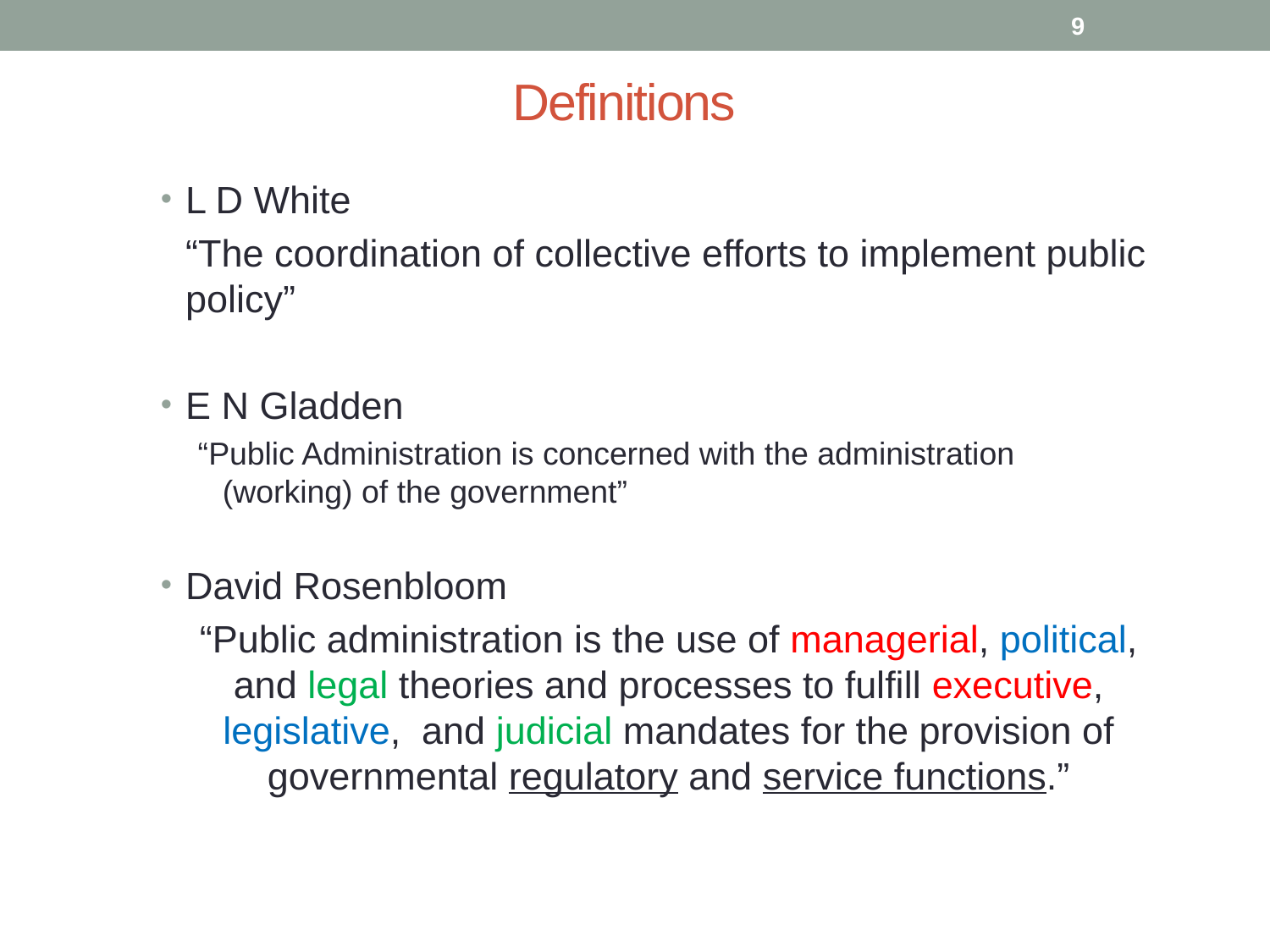

# Definitions
9
L D White
	“The coordination of collective efforts to implement public policy”

E N Gladden
“Public Administration is concerned with the administration (working) of the government”

David Rosenbloom
	“Public administration is the use of managerial, political, and legal theories and processes to fulfill executive, legislative,  and judicial mandates for the provision of governmental regulatory and service functions.”